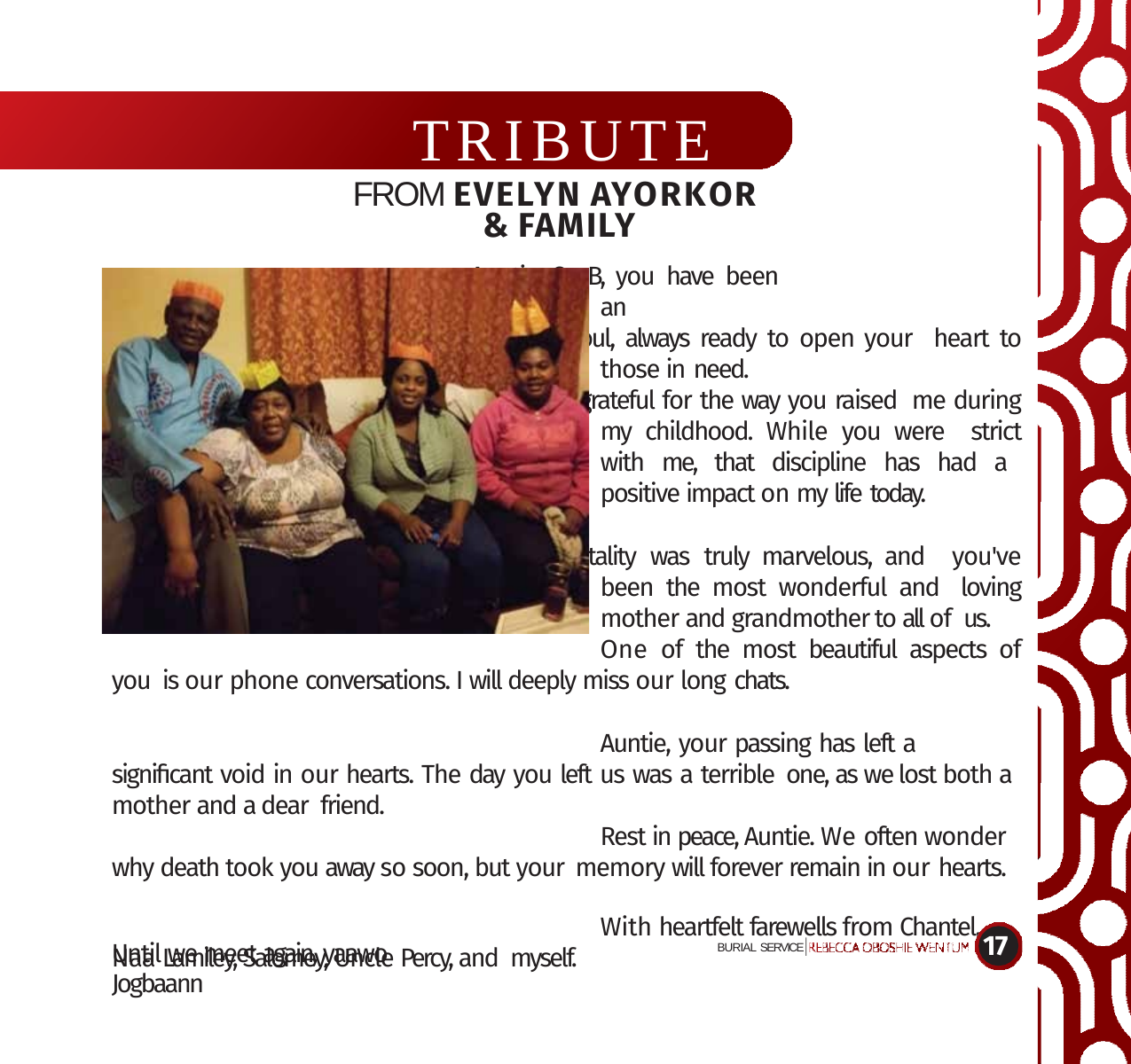

# TRIBUTE
FROM EVELYN AYORKOR  & FAMILY
Auntie O B, you have been an
inspiring soul, always ready to open your  heart to those in need.
I am truly grateful for the way you raised  me during my childhood. While you were  strict with me, that discipline has had a  positive impact on my life today.

Your hospitality was truly marvelous, and  you've been the most wonderful and  loving mother and grandmother to all of  us.
One of the most beautiful aspects of you  is our phone conversations. I will deeply miss our long chats.

Auntie, your passing has left a significant void in our hearts. The day you left us was a terrible  one, as we lost both a mother and a dear friend.
Rest in peace, Auntie. We often wonder why death took you away so soon, but your  memory will forever remain in our hearts.

With heartfelt farewells from Chantel, Naa Lamiley, Salomey, Uncle Percy, and myself.

17
Until we meet again, yaawo Jogbaann

BURIAL SERVICE